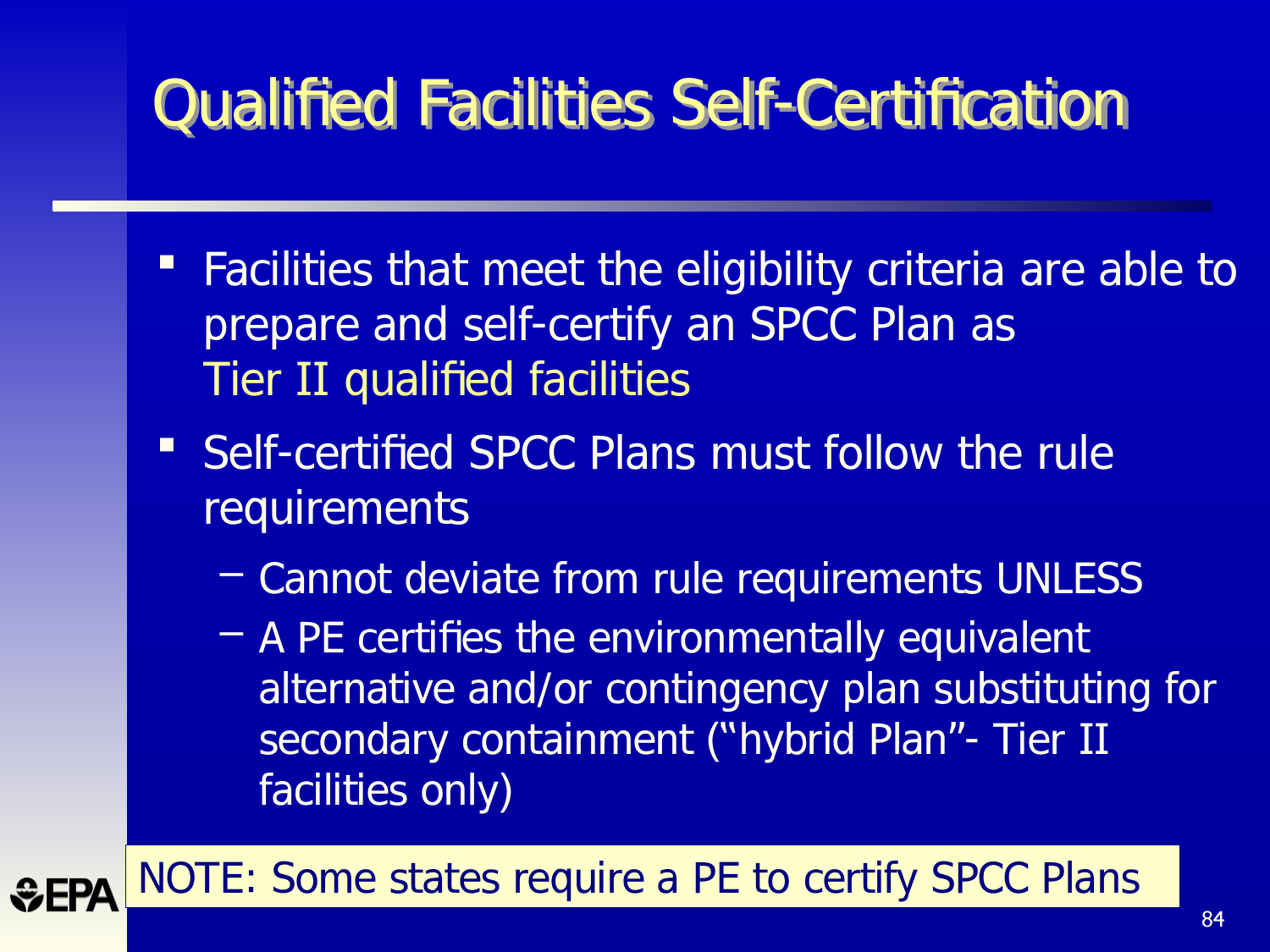

# Qualified Facilities Self-Certification
Facilities that meet the eligibility criteria are able to prepare and self-certify an SPCC Plan as
Tier II qualified facilities
Self-certified SPCC Plans must follow the rule requirements
Cannot deviate from rule requirements UNLESS
A PE certifies the environmentally equivalent alternative and/or contingency plan substituting for secondary containment (“hybrid Plan”- Tier II facilities only)
NOTE: Some states require a PE to certify SPCC Plans